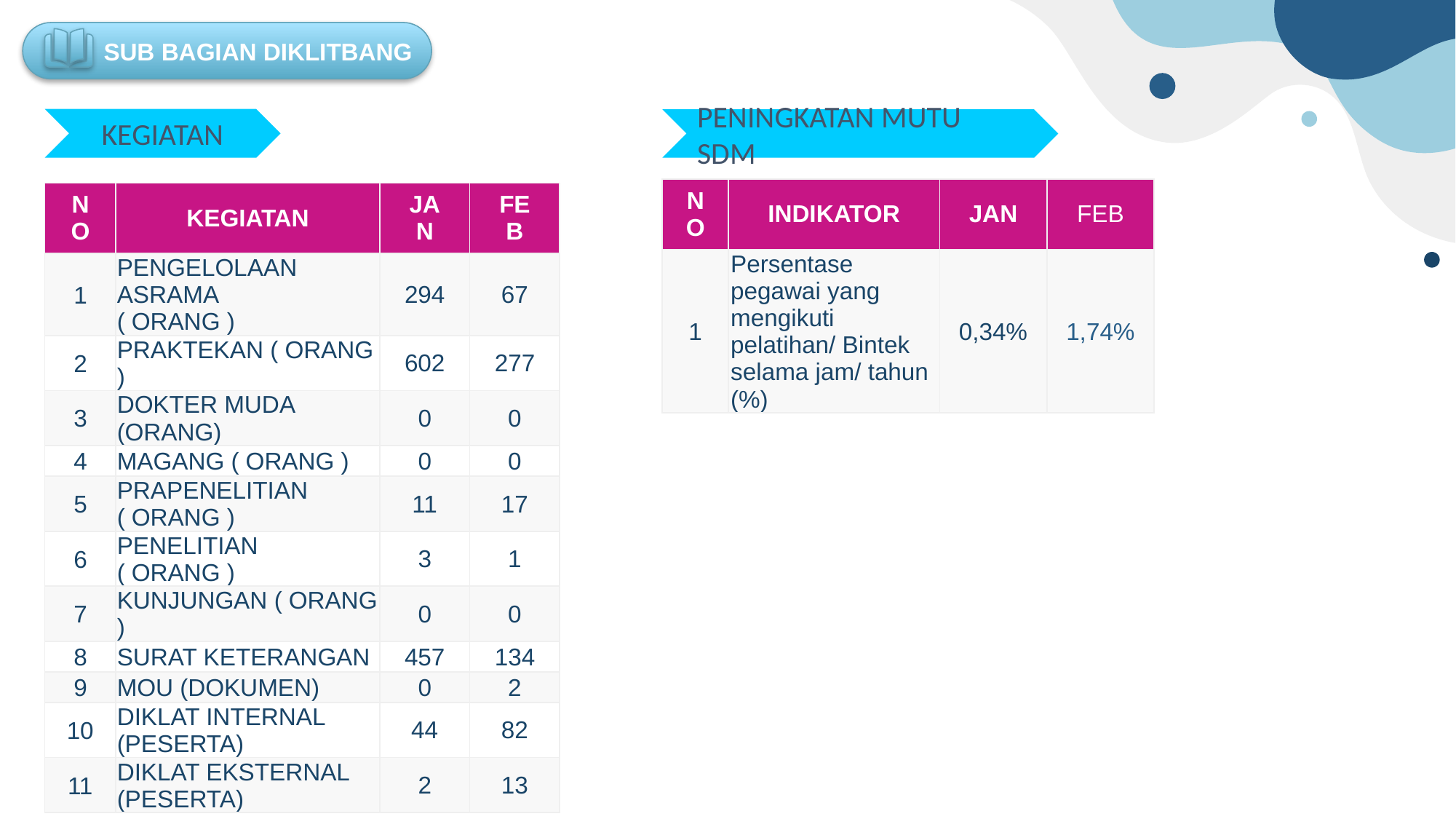

SUB BAGIAN DIKLITBANG

KEGIATAN
PENINGKATAN MUTU SDM
| NO | INDIKATOR | JAN | FEB |
| --- | --- | --- | --- |
| 1 | Persentase pegawai yang mengikuti pelatihan/ Bintek selama jam/ tahun (%) | 0,34% | 1,74% |
| NO | KEGIATAN | JAN | FEB |
| --- | --- | --- | --- |
| 1 | PENGELOLAAN ASRAMA ( ORANG ) | 294 | 67 |
| 2 | PRAKTEKAN ( ORANG ) | 602 | 277 |
| 3 | DOKTER MUDA (ORANG) | 0 | 0 |
| 4 | MAGANG ( ORANG ) | 0 | 0 |
| 5 | PRAPENELITIAN ( ORANG ) | 11 | 17 |
| 6 | PENELITIAN ( ORANG ) | 3 | 1 |
| 7 | KUNJUNGAN ( ORANG ) | 0 | 0 |
| 8 | SURAT KETERANGAN | 457 | 134 |
| 9 | MOU (DOKUMEN) | 0 | 2 |
| 10 | DIKLAT INTERNAL  (PESERTA) | 44 | 82 |
| 11 | DIKLAT EKSTERNAL (PESERTA) | 2 | 13 |